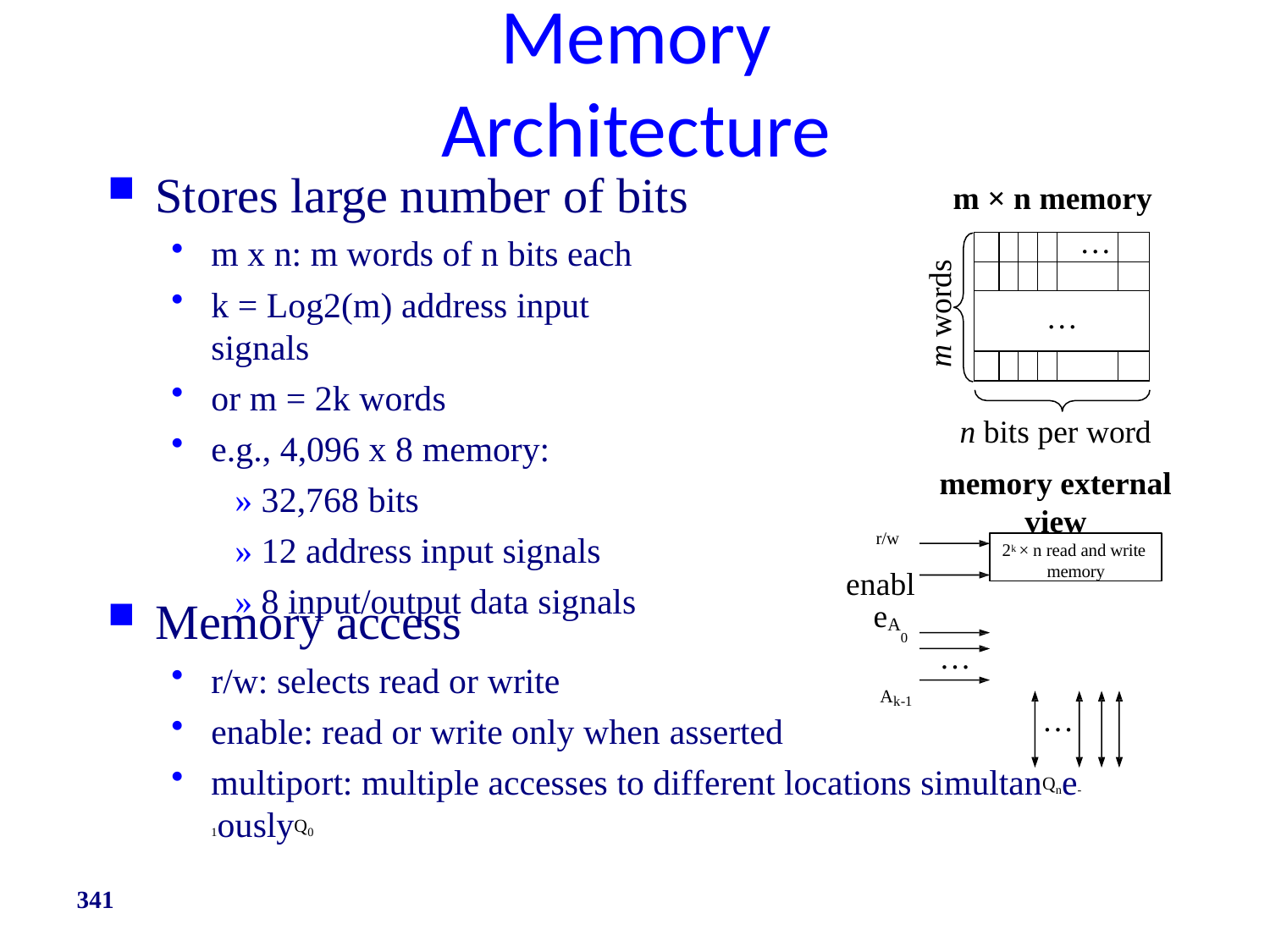

# Memory Architecture
Stores large number of bits
m × n memory
m x n: m words of n bits each
k = Log2(m) address input signals
or m = 2k words
e.g., 4,096 x 8 memory:
» 32,768 bits
» 12 address input signals
» 8 input/output data signals
|  |  |  |  | … |  |
| --- | --- | --- | --- | --- | --- |
|  |  |  |  |  |  |
| … |  |  |  |  |  |
|  |  |  |  |  |  |

m words

n bits per word
memory external view
r/w
2k × n read and write  memory

enabl
eA
0

Ak-1

Memory access

…

r/w: selects read or write
enable: read or write only when asserted
multiport: multiple accesses to different locations simultanQne-1ouslyQ0

…
341